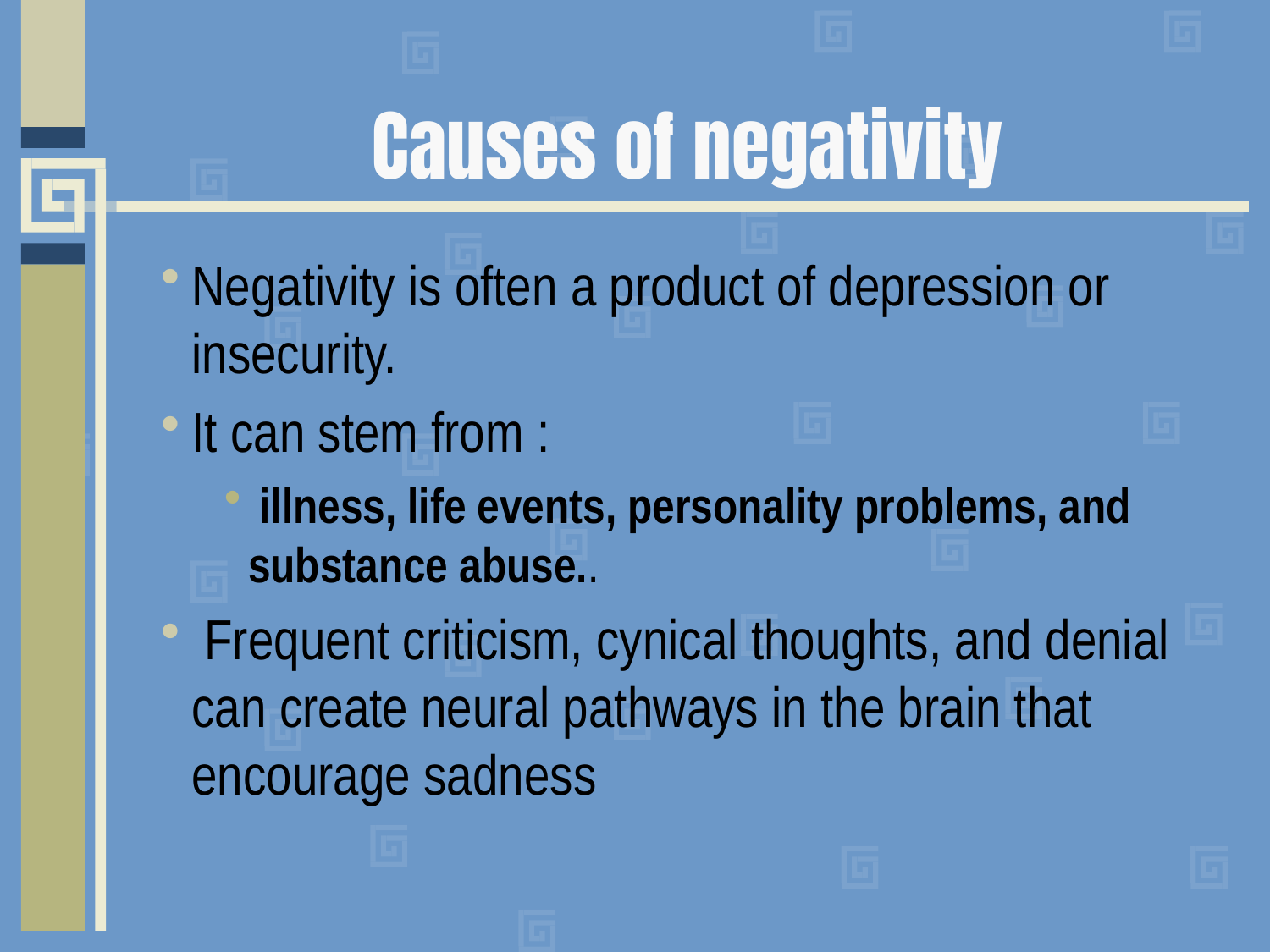

# Causes of negativity
Negativity is often a product of depression or insecurity.
It can stem from :
 illness, life events, personality problems, and substance abuse..
 Frequent criticism, cynical thoughts, and denial can create neural pathways in the brain that encourage sadness